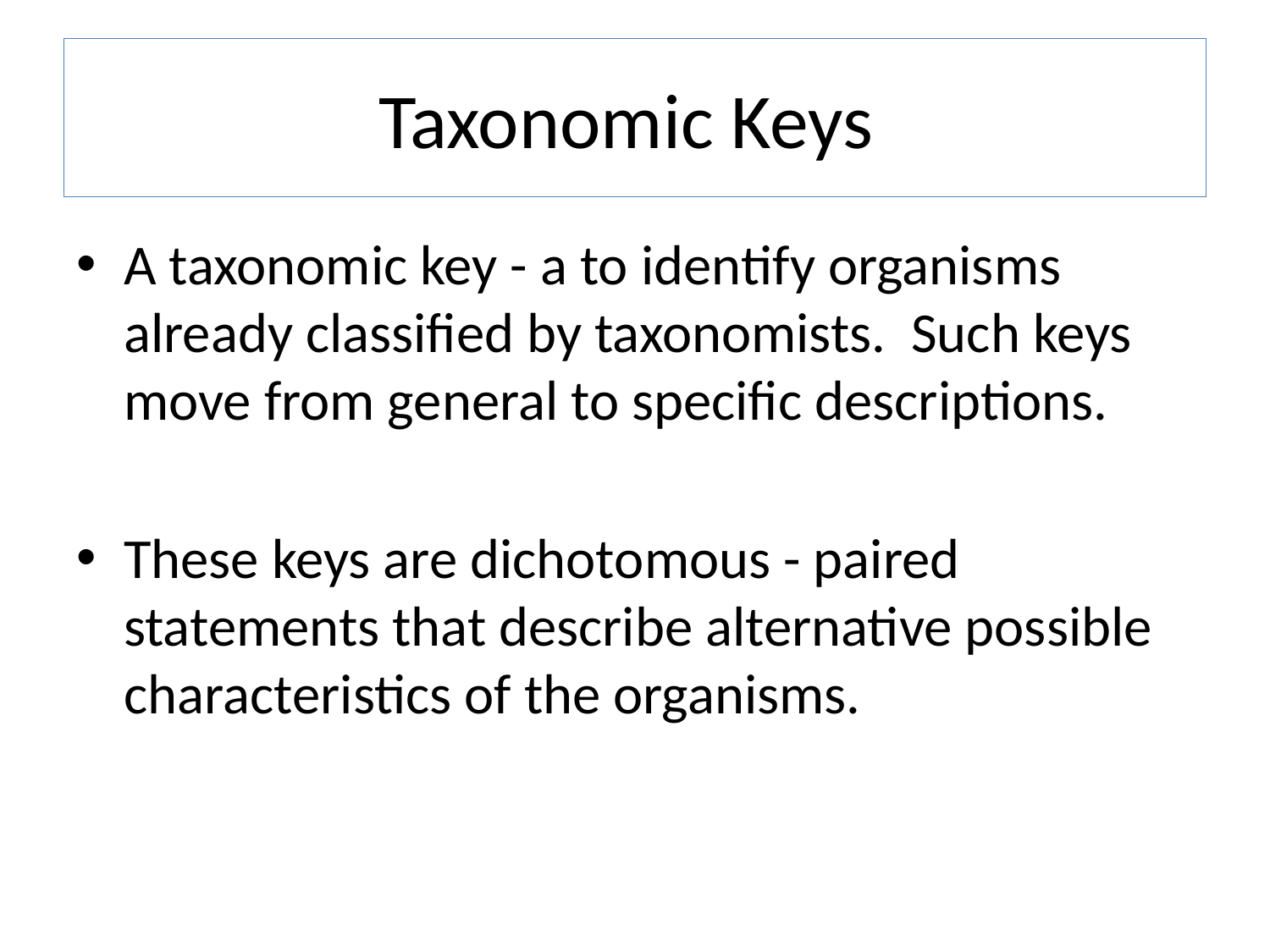

# Taxonomic Keys
A taxonomic key - a to identify organisms already classified by taxonomists.  Such keys move from general to specific descriptions.

These keys are dichotomous - paired statements that describe alternative possible characteristics of the organisms.